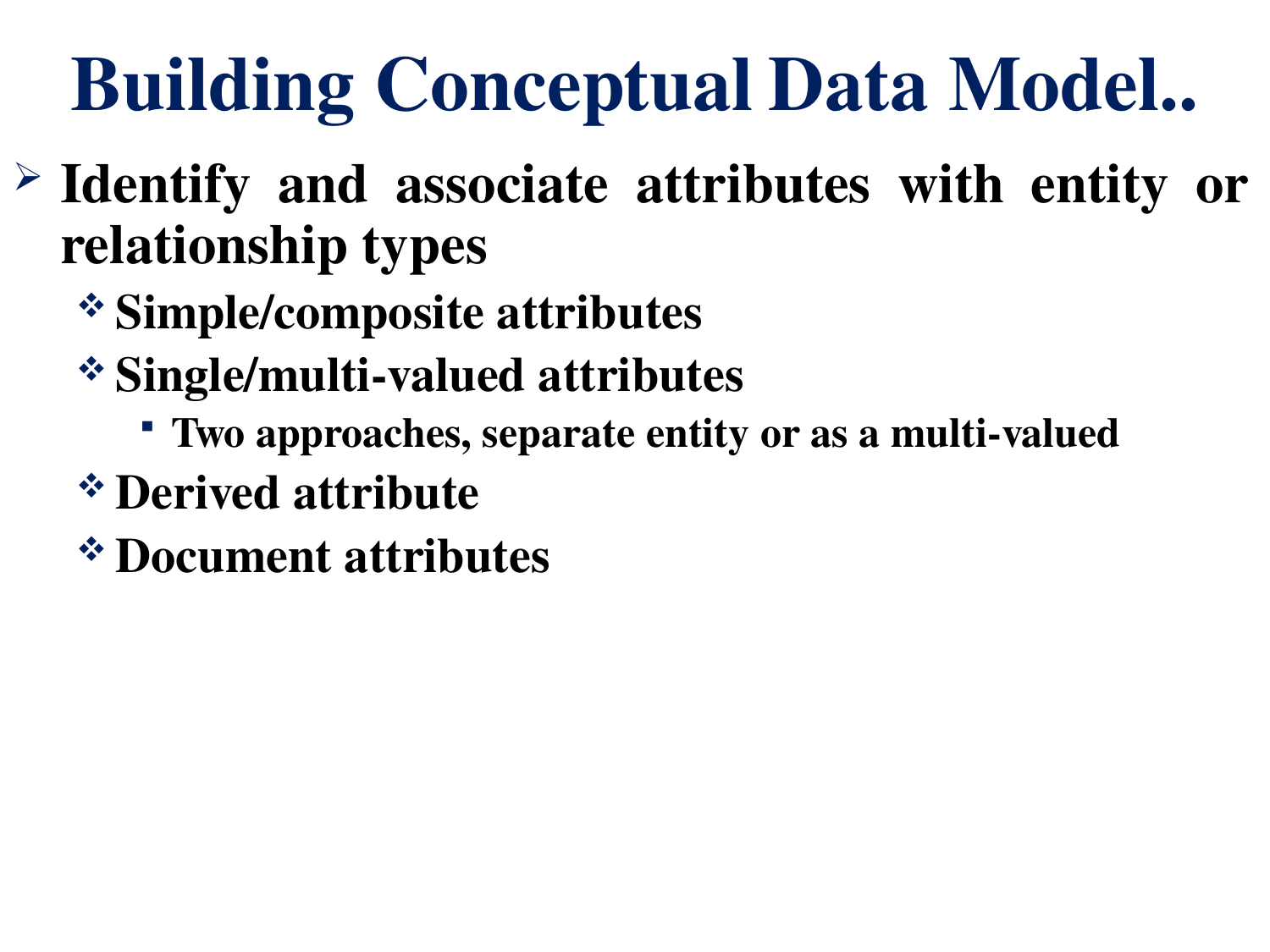

# Building Conceptual Data Model..
Identify and associate attributes with entity or relationship types
Simple/composite attributes
Single/multi-valued attributes
Two approaches, separate entity or as a multi-valued
Derived attribute
Document attributes